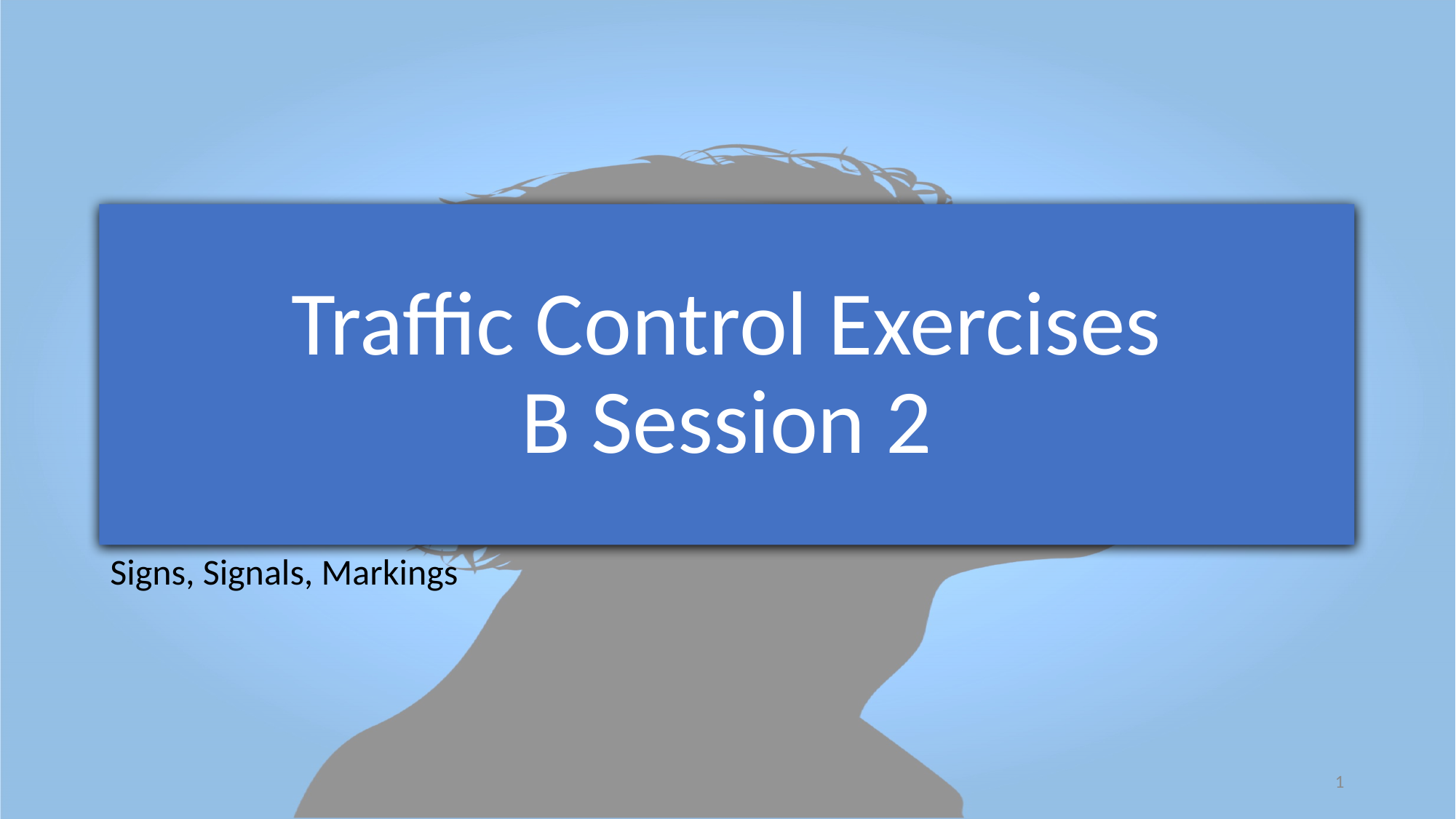

# Traffic Control Exercises B Session 2
Signs, Signals, Markings
1